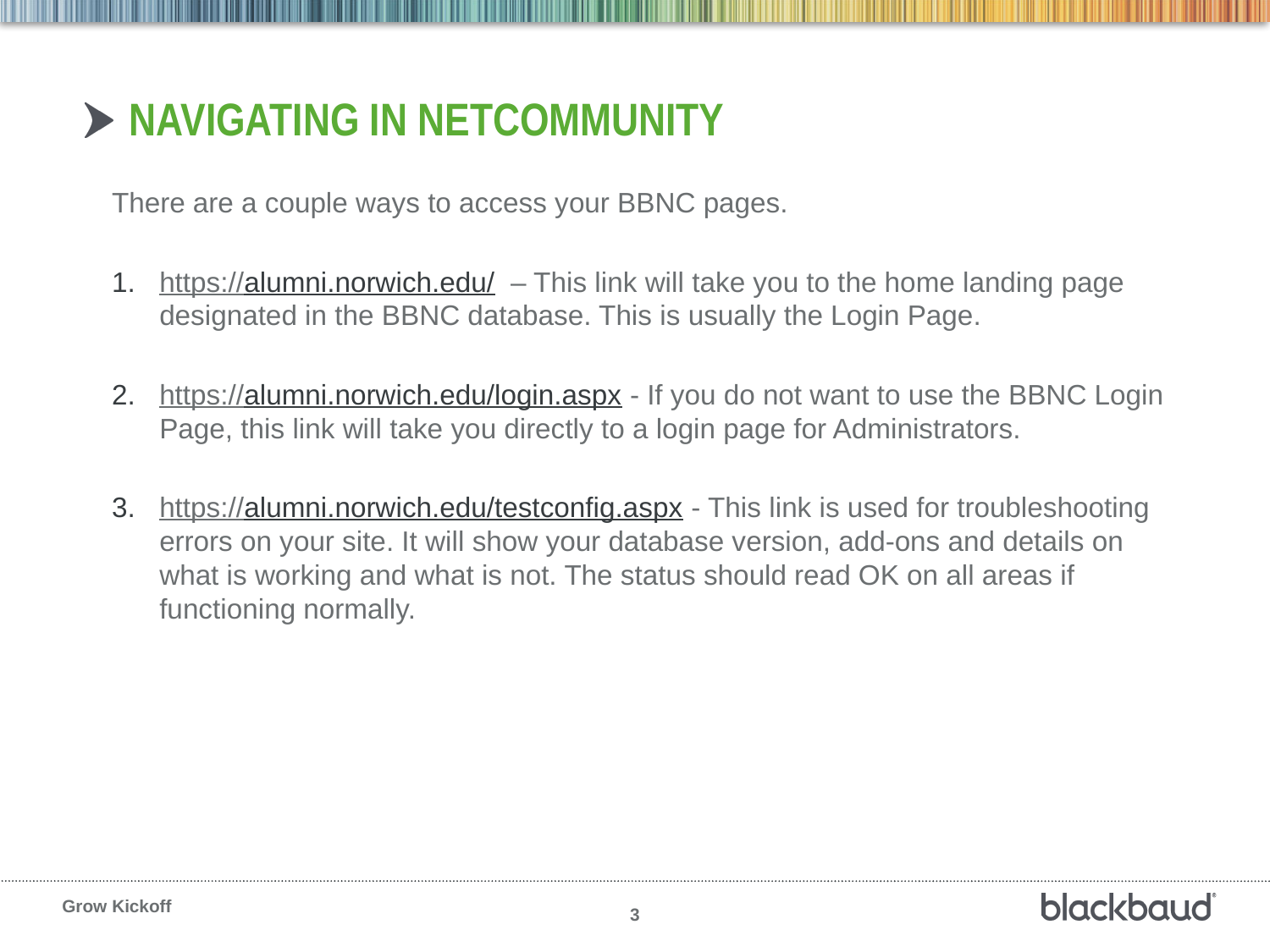

# Navigating in netCommunity
There are a couple ways to access your BBNC pages.

https://alumni.norwich.edu/  – This link will take you to the home landing page designated in the BBNC database. This is usually the Login Page.

https://alumni.norwich.edu/login.aspx - If you do not want to use the BBNC Login Page, this link will take you directly to a login page for Administrators.

https://alumni.norwich.edu/testconfig.aspx - This link is used for troubleshooting errors on your site. It will show your database version, add-ons and details on what is working and what is not. The status should read OK on all areas if functioning normally.